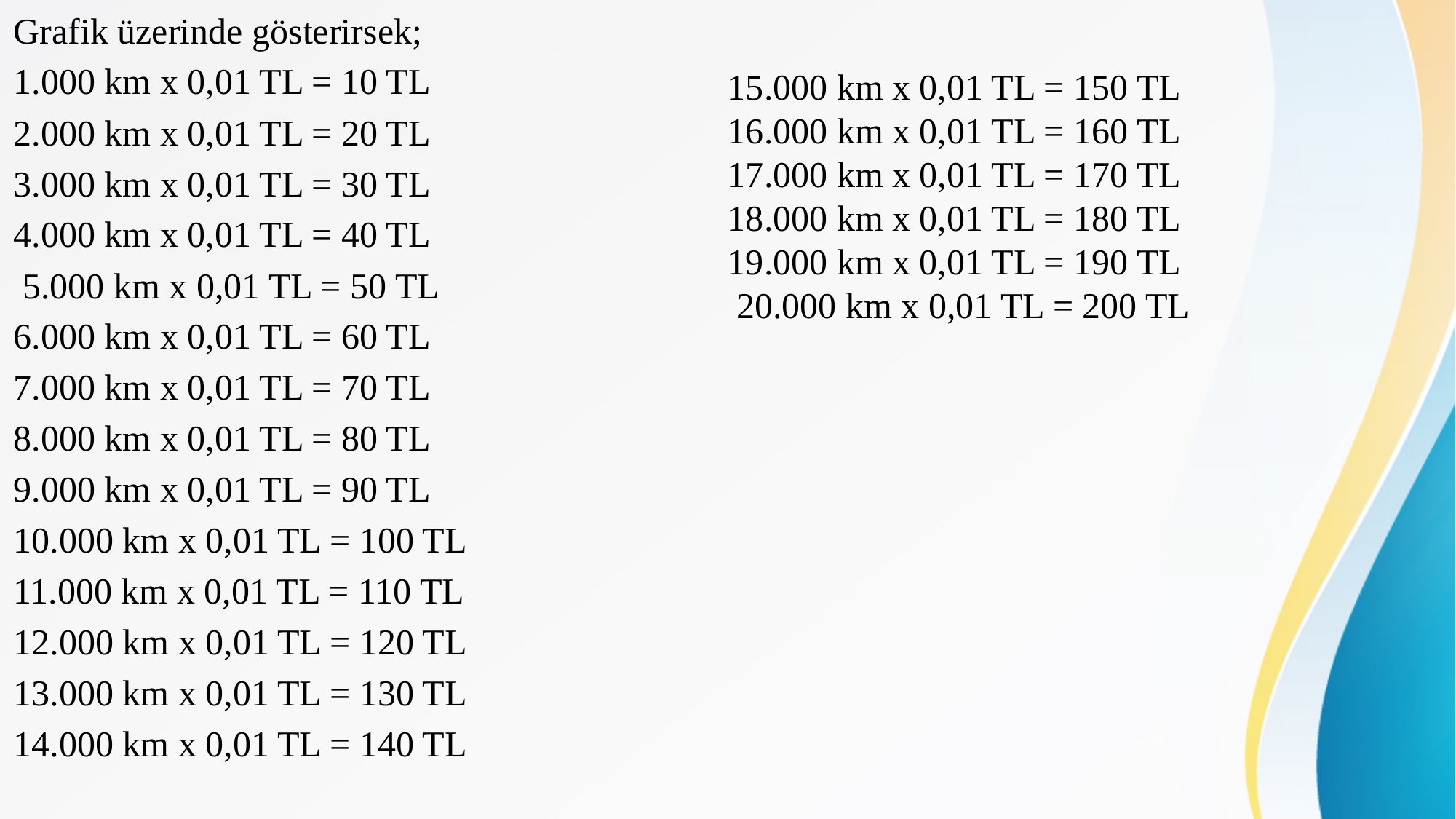

Grafik üzerinde gösterirsek;
1.000 km x 0,01 TL = 10 TL
2.000 km x 0,01 TL = 20 TL
3.000 km x 0,01 TL = 30 TL
4.000 km x 0,01 TL = 40 TL
 5.000 km x 0,01 TL = 50 TL
6.000 km x 0,01 TL = 60 TL
7.000 km x 0,01 TL = 70 TL
8.000 km x 0,01 TL = 80 TL
9.000 km x 0,01 TL = 90 TL
10.000 km x 0,01 TL = 100 TL
11.000 km x 0,01 TL = 110 TL
12.000 km x 0,01 TL = 120 TL
13.000 km x 0,01 TL = 130 TL
14.000 km x 0,01 TL = 140 TL
15.000 km x 0,01 TL = 150 TL
16.000 km x 0,01 TL = 160 TL
17.000 km x 0,01 TL = 170 TL
18.000 km x 0,01 TL = 180 TL
19.000 km x 0,01 TL = 190 TL
 20.000 km x 0,01 TL = 200 TL